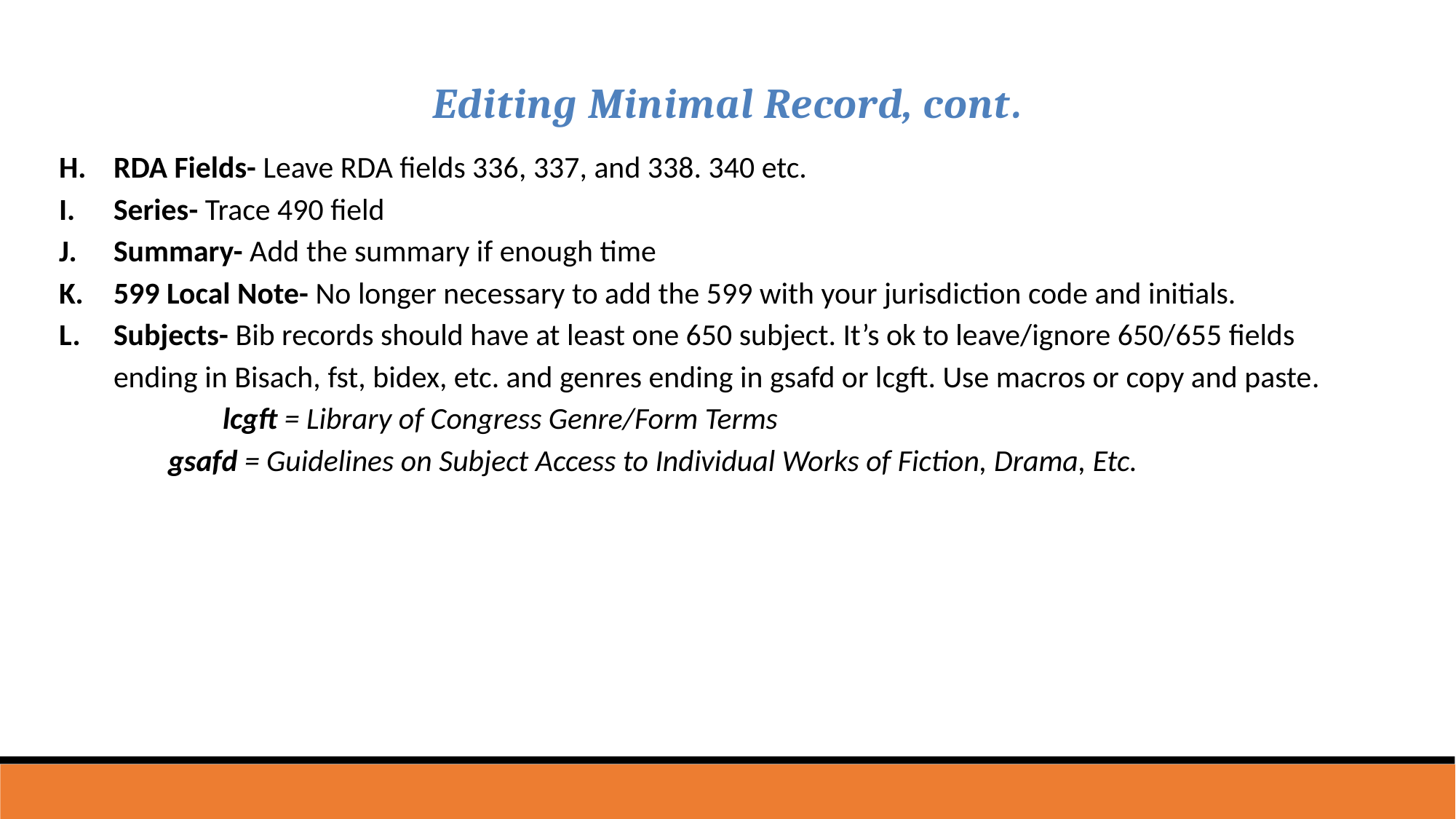

Editing Minimal Record, cont.
RDA Fields- Leave RDA fields 336, 337, and 338. 340 etc.
Series- Trace 490 field
Summary- Add the summary if enough time
599 Local Note- No longer necessary to add the 599 with your jurisdiction code and initials.
Subjects- Bib records should have at least one 650 subject. It’s ok to leave/ignore 650/655 fields ending in Bisach, fst, bidex, etc. and genres ending in gsafd or lcgft. Use macros or copy and paste.
	lcgft = Library of Congress Genre/Form Terms
	gsafd = Guidelines on Subject Access to Individual Works of Fiction, Drama, Etc.